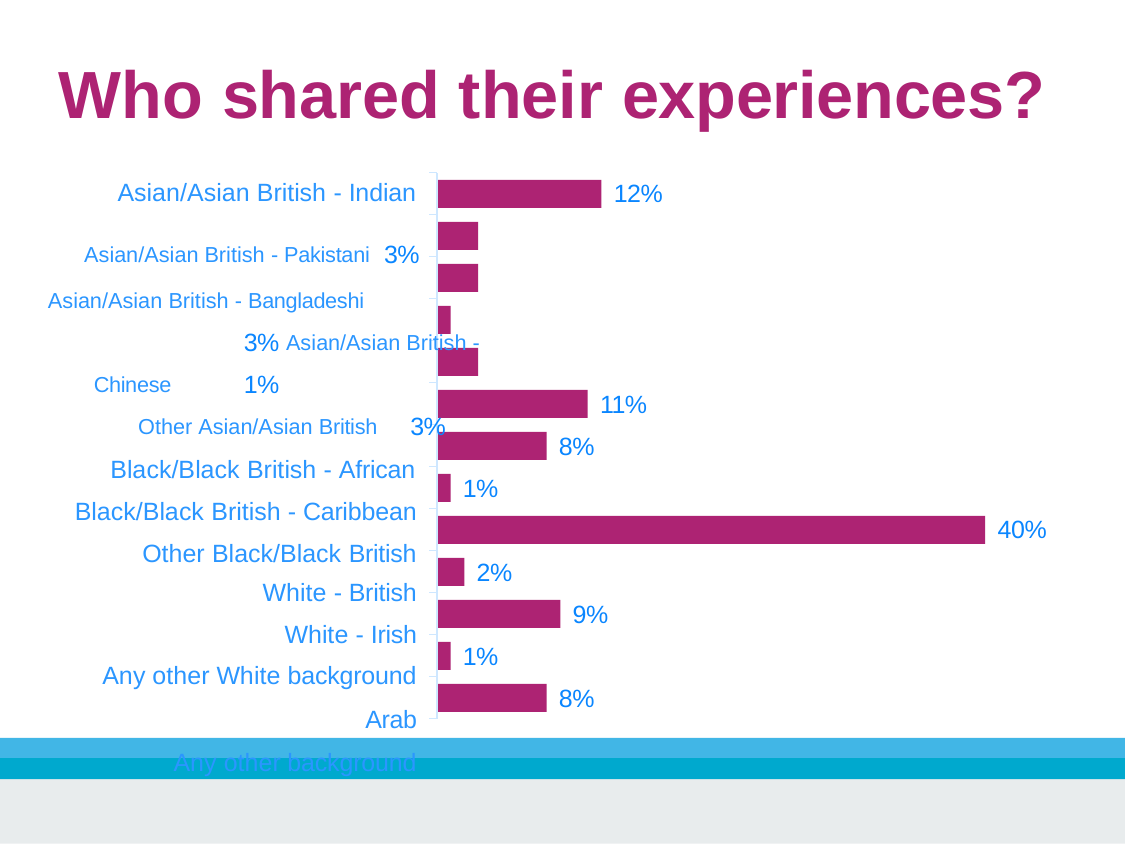

# Who shared their experiences?
Asian/Asian British - Indian Asian/Asian British - Pakistani	3%
Asian/Asian British - Bangladeshi		3% Asian/Asian British - Chinese	1%
Other Asian/Asian British	3% Black/Black British - African
Black/Black British - Caribbean Other Black/Black British
White - British
White - Irish Any other White background
Arab Any other background

12%
11%
8%
1%
40%
2%
9%
1%
8%